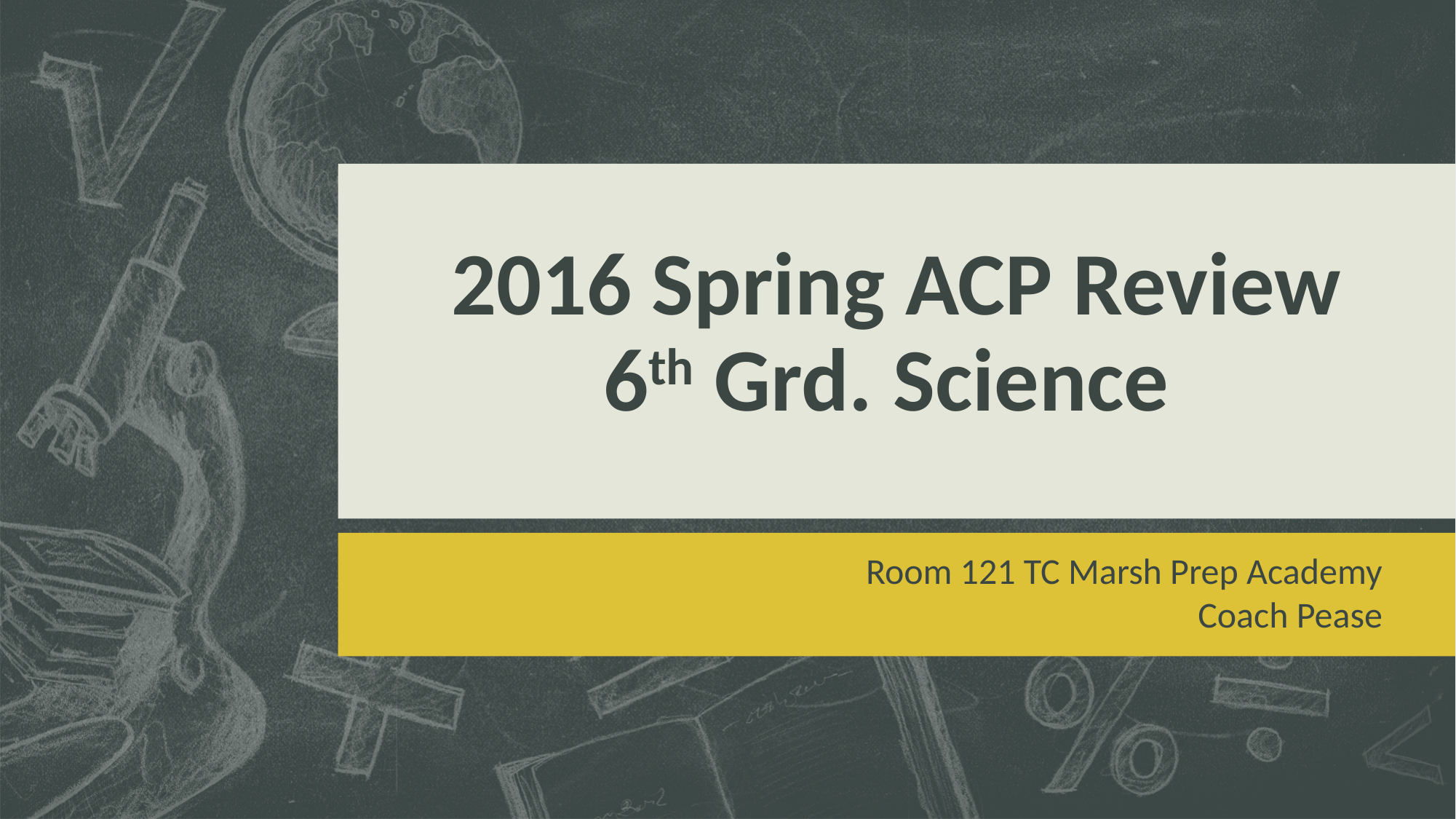

# 2016 Spring ACP Review 6th Grd. Science
Room 121 TC Marsh Prep Academy
Coach Pease